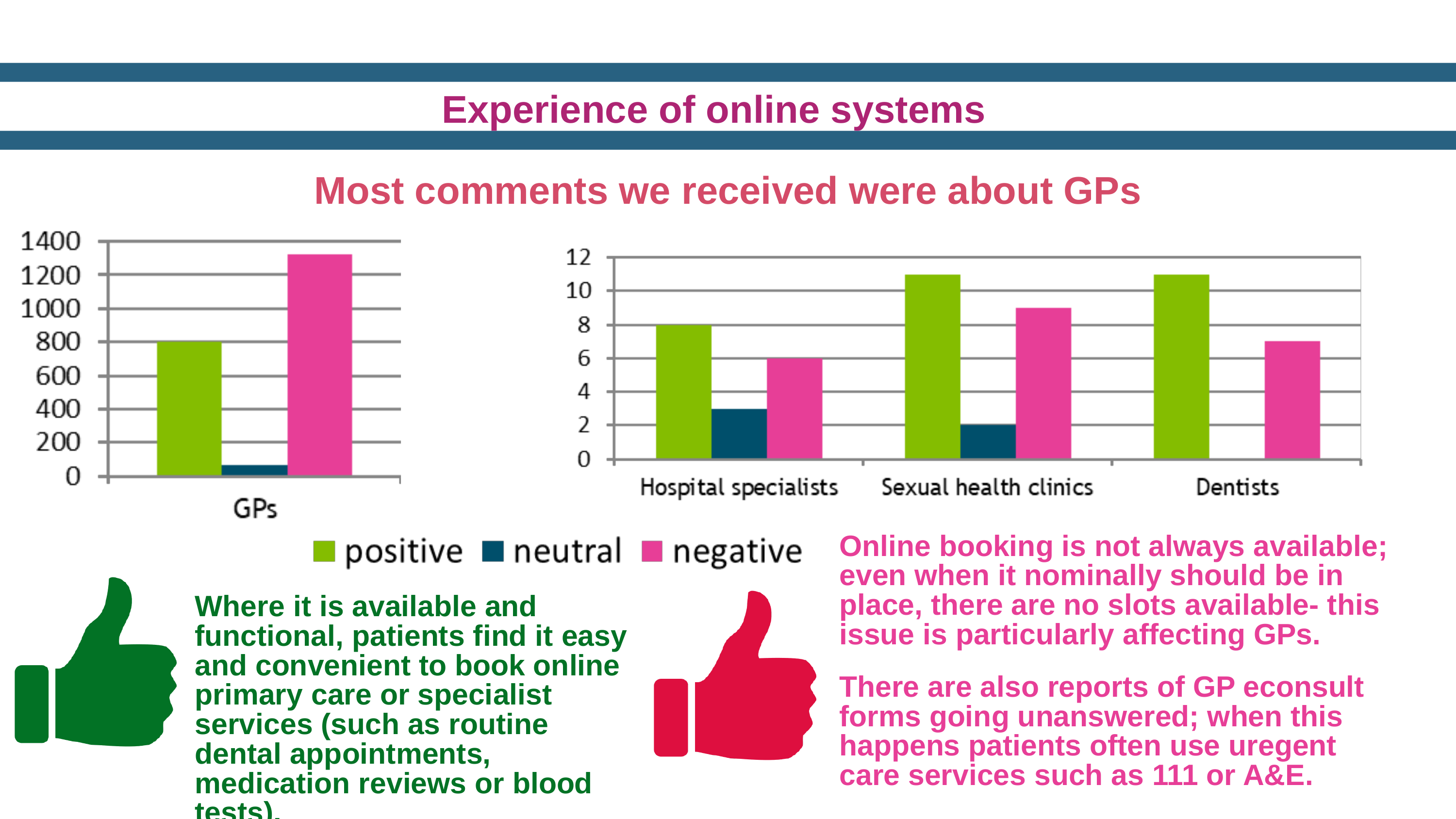

Experience of online systems

Most comments we received were about GPs

Online booking is not always available; even when it nominally should be in place, there are no slots available- this issue is particularly affecting GPs.

Where it is available and functional, patients find it easy and convenient to book online primary care or specialist services (such as routine dental appointments, medication reviews or blood tests).
There are also reports of GP econsult forms going unanswered; when this happens patients often use uregent care services such as 111 or A&E.